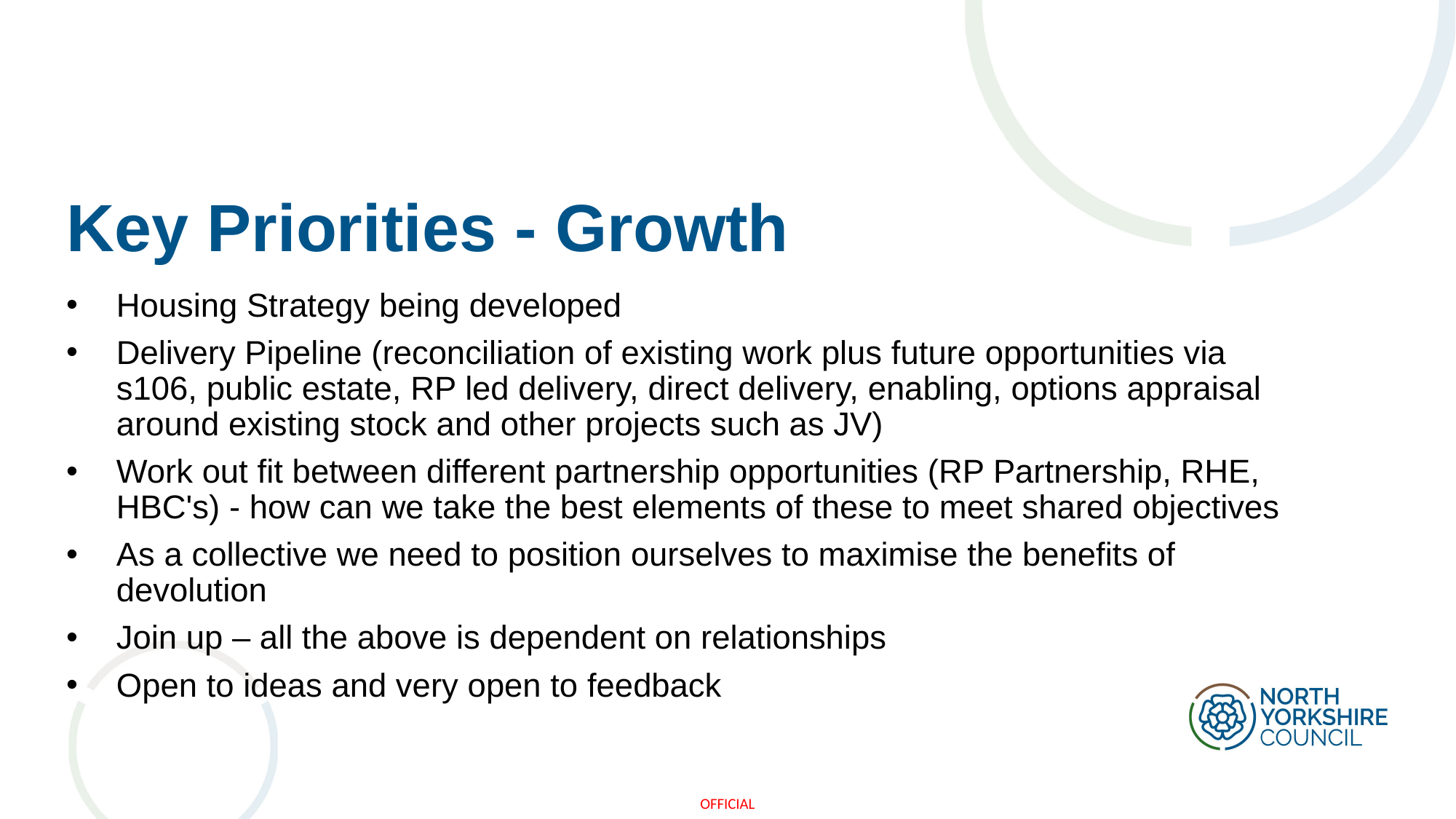

# Key Priorities - Growth
Housing Strategy being developed
Delivery Pipeline (reconciliation of existing work plus future opportunities via s106, public estate, RP led delivery, direct delivery, enabling, options appraisal around existing stock and other projects such as JV)
Work out fit between different partnership opportunities (RP Partnership, RHE, HBC's) - how can we take the best elements of these to meet shared objectives
As a collective we need to position ourselves to maximise the benefits of devolution
Join up – all the above is dependent on relationships
Open to ideas and very open to feedback